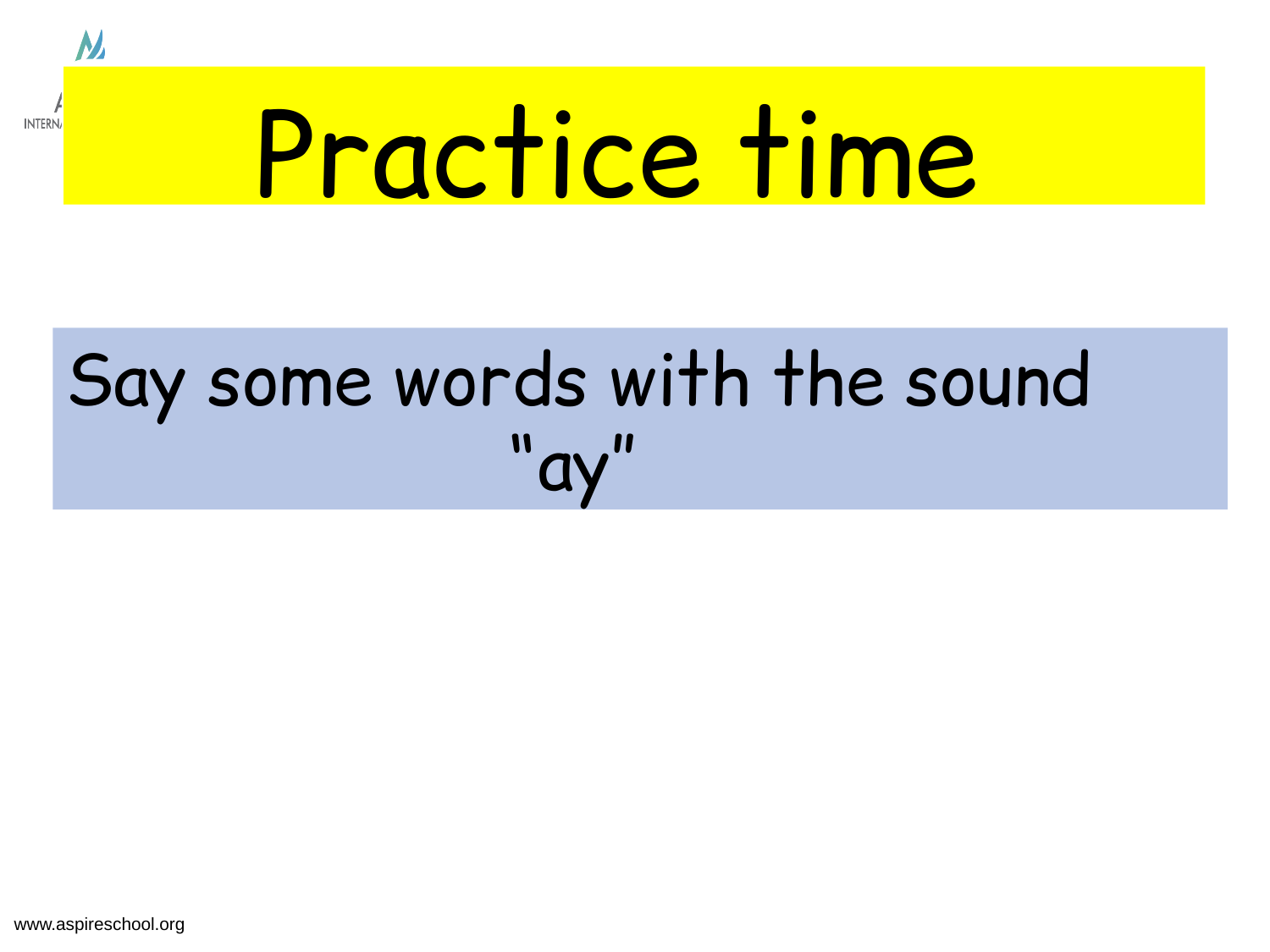

# Practice time
Say some words with the sound
                     “ay”